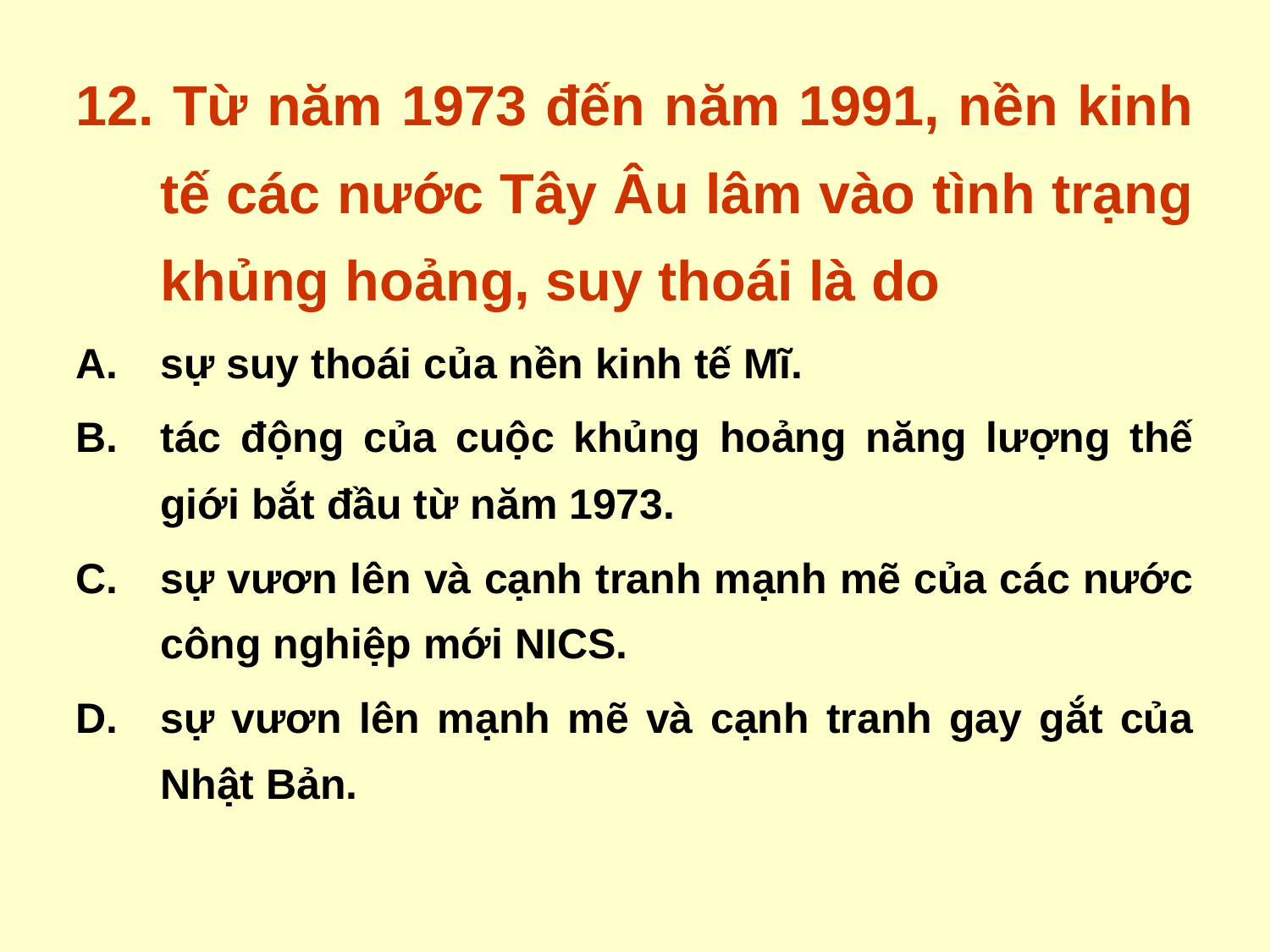

12. Từ năm 1973 đến năm 1991, nền kinh tế các nước Tây Âu lâm vào tình trạng khủng hoảng, suy thoái là do
sự suy thoái của nền kinh tế Mĩ.
tác động của cuộc khủng hoảng năng lượng thế giới bắt đầu từ năm 1973.
sự vươn lên và cạnh tranh mạnh mẽ của các nước công nghiệp mới NICS.
sự vươn lên mạnh mẽ và cạnh tranh gay gắt của Nhật Bản.